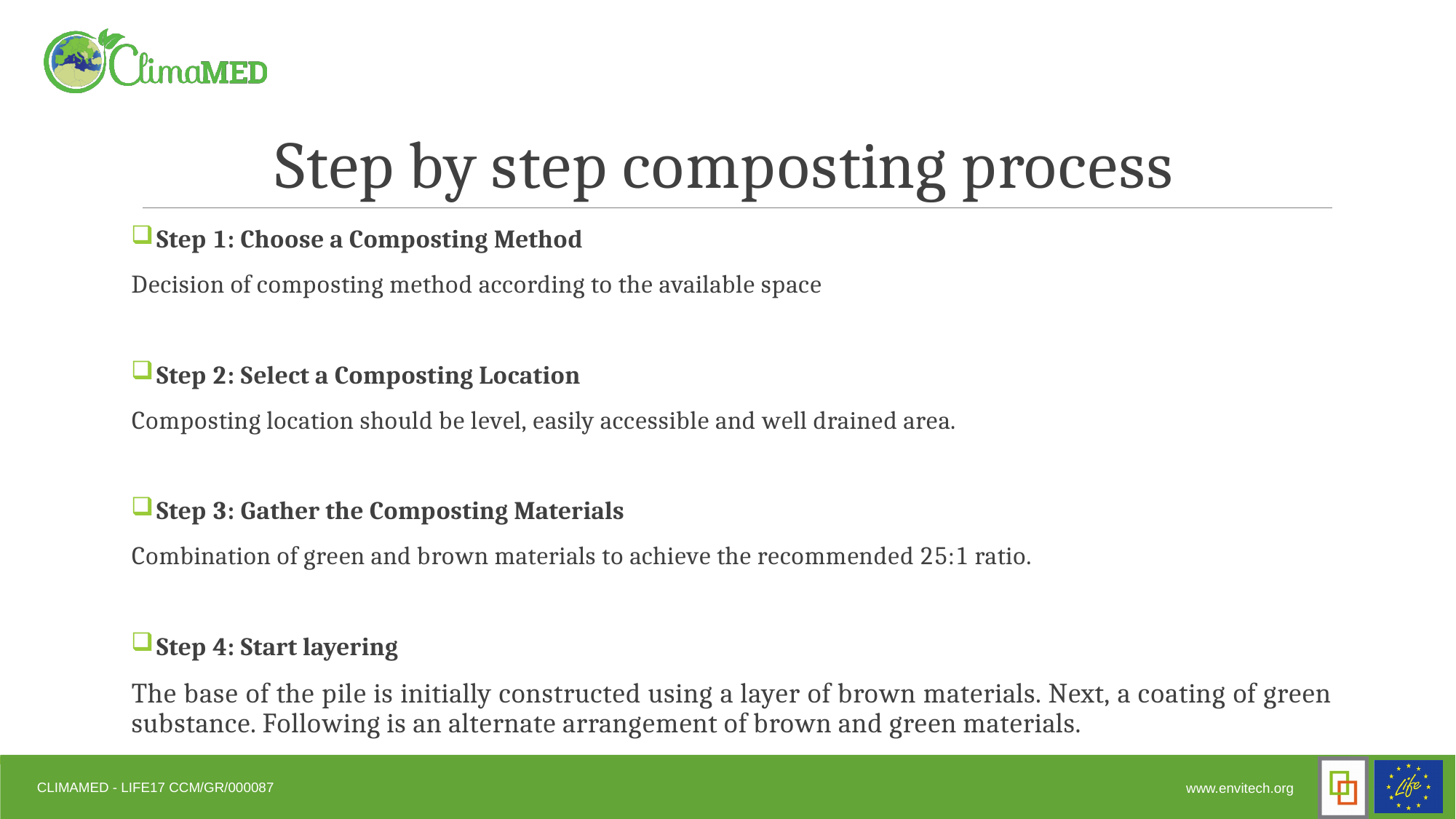

# Step by step composting process
 Step 1: Choose a Composting Method
Decision of composting method according to the available space

 Step 2: Select a Composting Location
Composting location should be level, easily accessible and well drained area.

 Step 3: Gather the Composting Materials
Combination of green and brown materials to achieve the recommended 25:1 ratio.

 Step 4: Start layering
The base of the pile is initially constructed using a layer of brown materials. Next, a coating of green substance. Following is an alternate arrangement of brown and green materials.